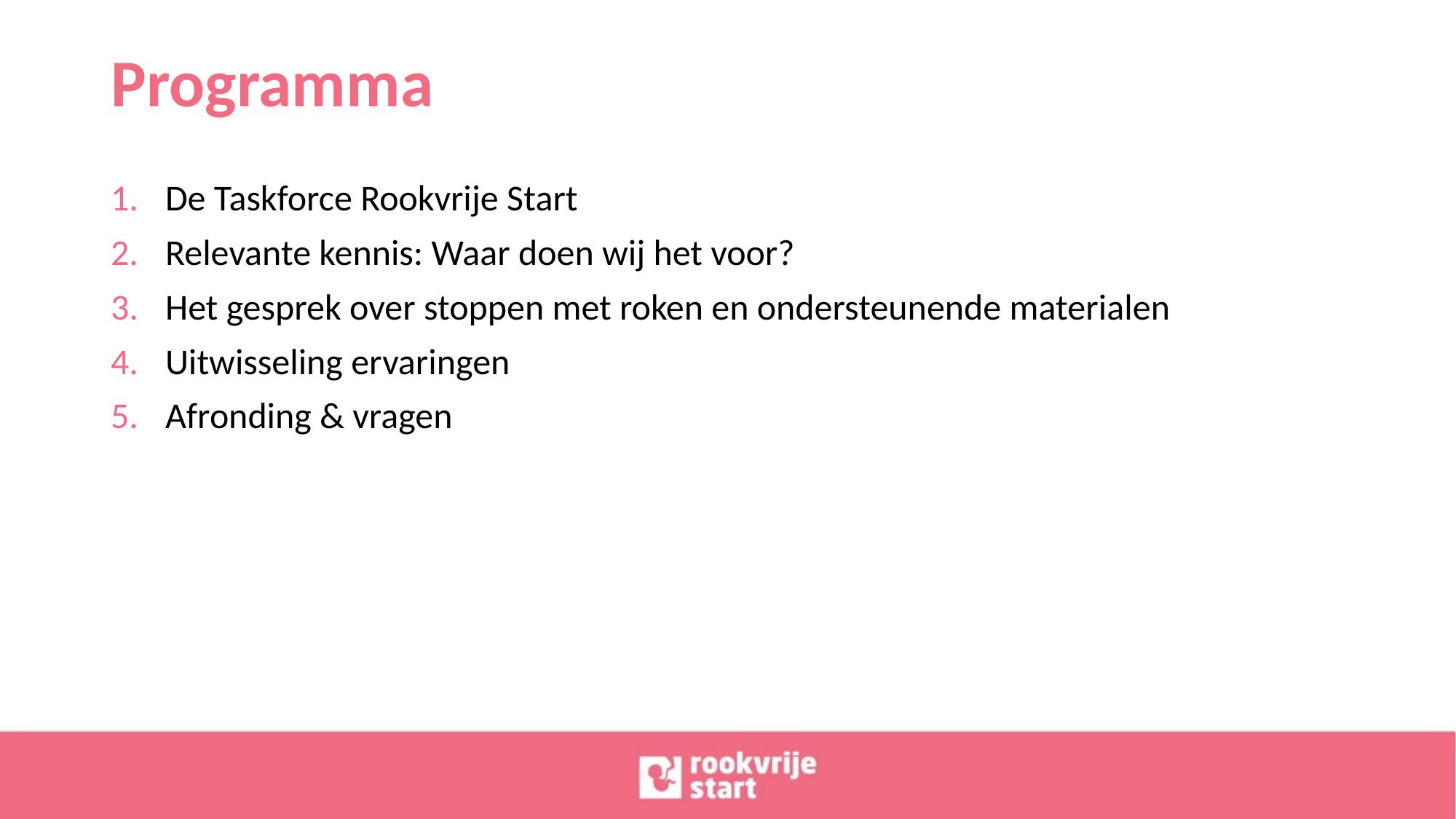

# Programma
De Taskforce Rookvrije Start
Relevante kennis: Waar doen wij het voor?
Het gesprek over stoppen met roken en ondersteunende materialen
Uitwisseling ervaringen
Afronding & vragen